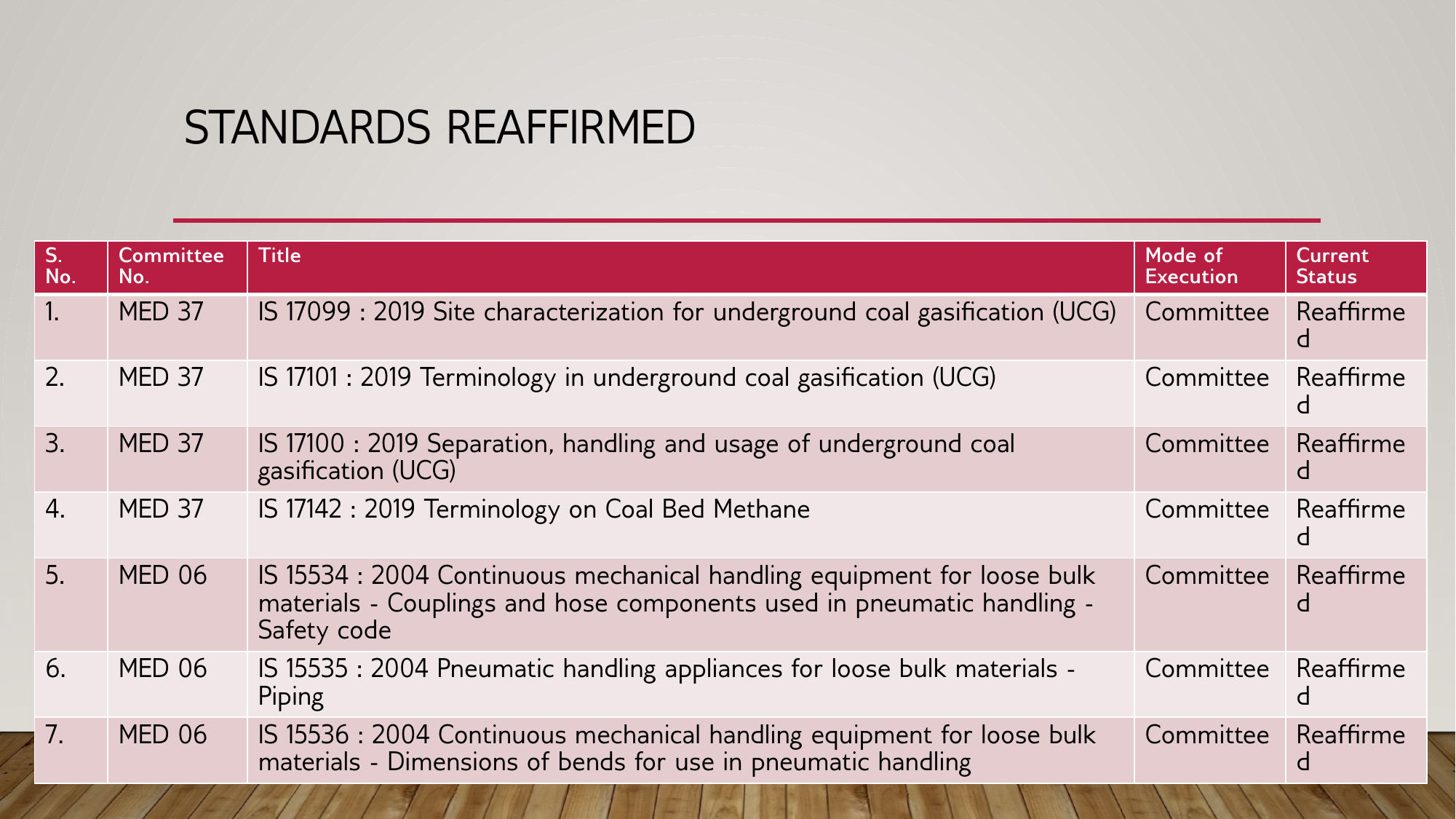

# Standards reaffirmed
| S. No. | Committee No. | Title | Mode of Execution | Current Status |
| --- | --- | --- | --- | --- |
| 1. | MED 37 | IS 17099 : 2019 Site characterization for underground coal gasification (UCG) | Committee | Reaffirmed |
| 2. | MED 37 | IS 17101 : 2019 Terminology in underground coal gasification (UCG) | Committee | Reaffirmed |
| 3. | MED 37 | IS 17100 : 2019 Separation, handling and usage of underground coal gasification (UCG) | Committee | Reaffirmed |
| 4. | MED 37 | IS 17142 : 2019 Terminology on Coal Bed Methane | Committee | Reaffirmed |
| 5. | MED 06 | IS 15534 : 2004 Continuous mechanical handling equipment for loose bulk materials - Couplings and hose components used in pneumatic handling - Safety code | Committee | Reaffirmed |
| 6. | MED 06 | IS 15535 : 2004 Pneumatic handling appliances for loose bulk materials - Piping | Committee | Reaffirmed |
| 7. | MED 06 | IS 15536 : 2004 Continuous mechanical handling equipment for loose bulk materials - Dimensions of bends for use in pneumatic handling | Committee | Reaffirmed |